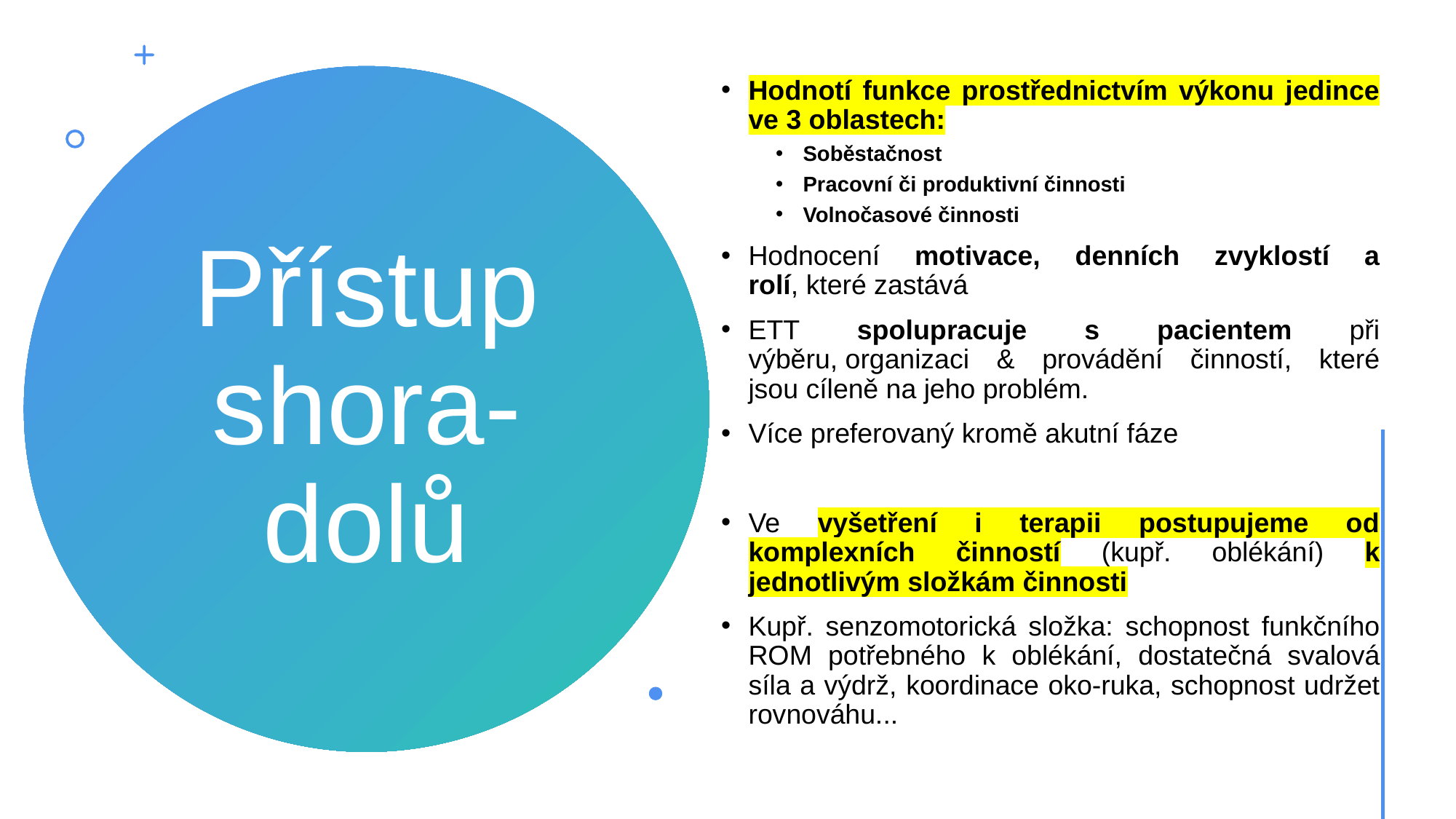

Hodnotí funkce prostřednictvím výkonu jedince ve 3 oblastech:
Soběstačnost
Pracovní či produktivní činnosti
Volnočasové činnosti
Hodnocení motivace, denních zvyklostí a rolí, které zastává
ETT spolupracuje s pacientem při výběru, organizaci & provádění činností, které jsou cíleně na jeho problém.
Více preferovaný kromě akutní fáze

Ve vyšetření i terapii postupujeme od komplexních činností (kupř. oblékání) k jednotlivým složkám činnosti
Kupř. senzomotorická složka: schopnost funkčního ROM potřebného k oblékání, dostatečná svalová síla a výdrž, koordinace oko-ruka, schopnost udržet rovnováhu...

# Přístup shora-dolů